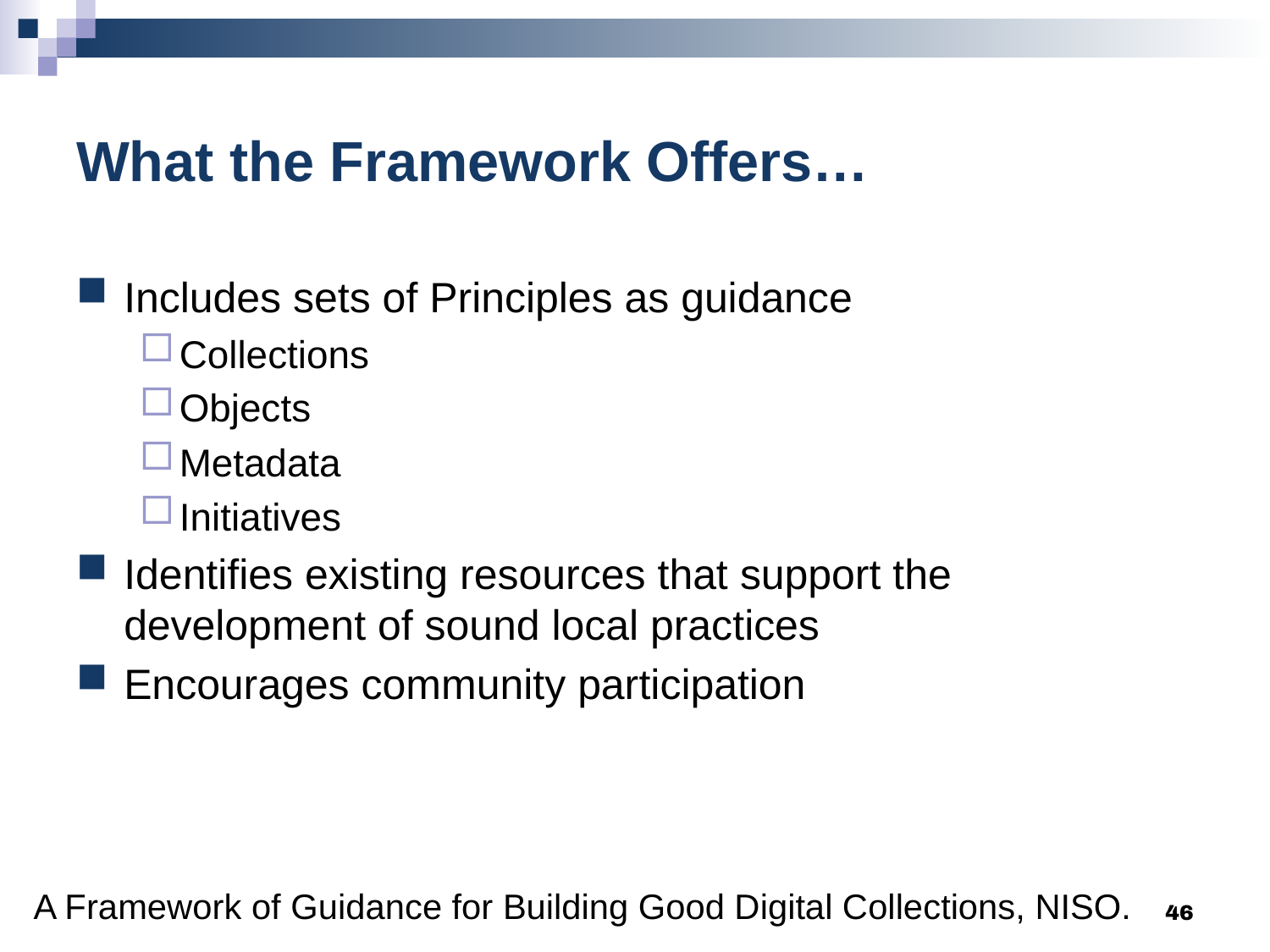

# What the Framework Offers…
Includes sets of Principles as guidance
Collections
Objects
Metadata
Initiatives
Identifies existing resources that support the development of sound local practices
Encourages community participation
46
A Framework of Guidance for Building Good Digital Collections, NISO.